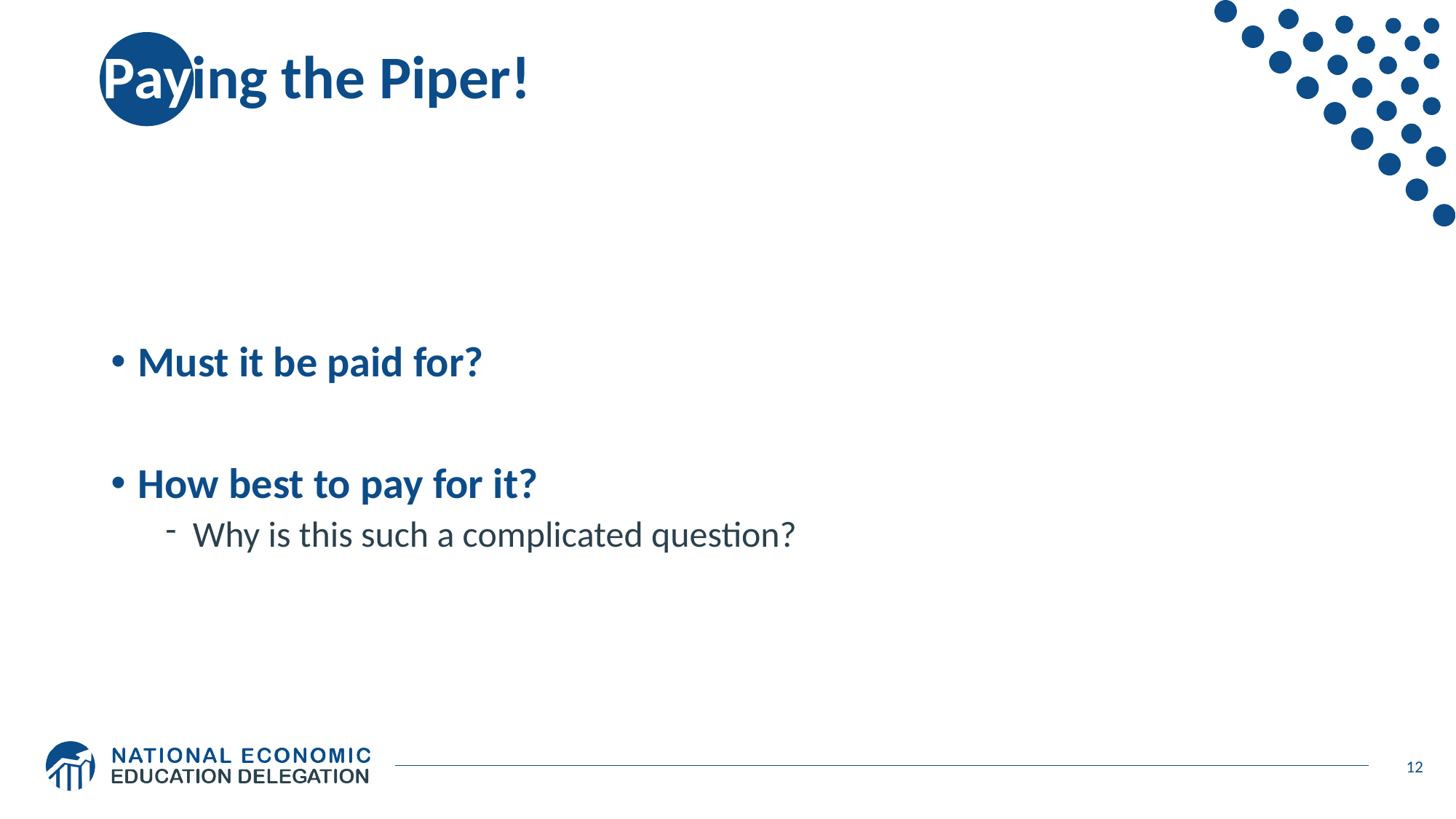

# Paying the Piper!
Must it be paid for?

How best to pay for it?
Why is this such a complicated question?
12